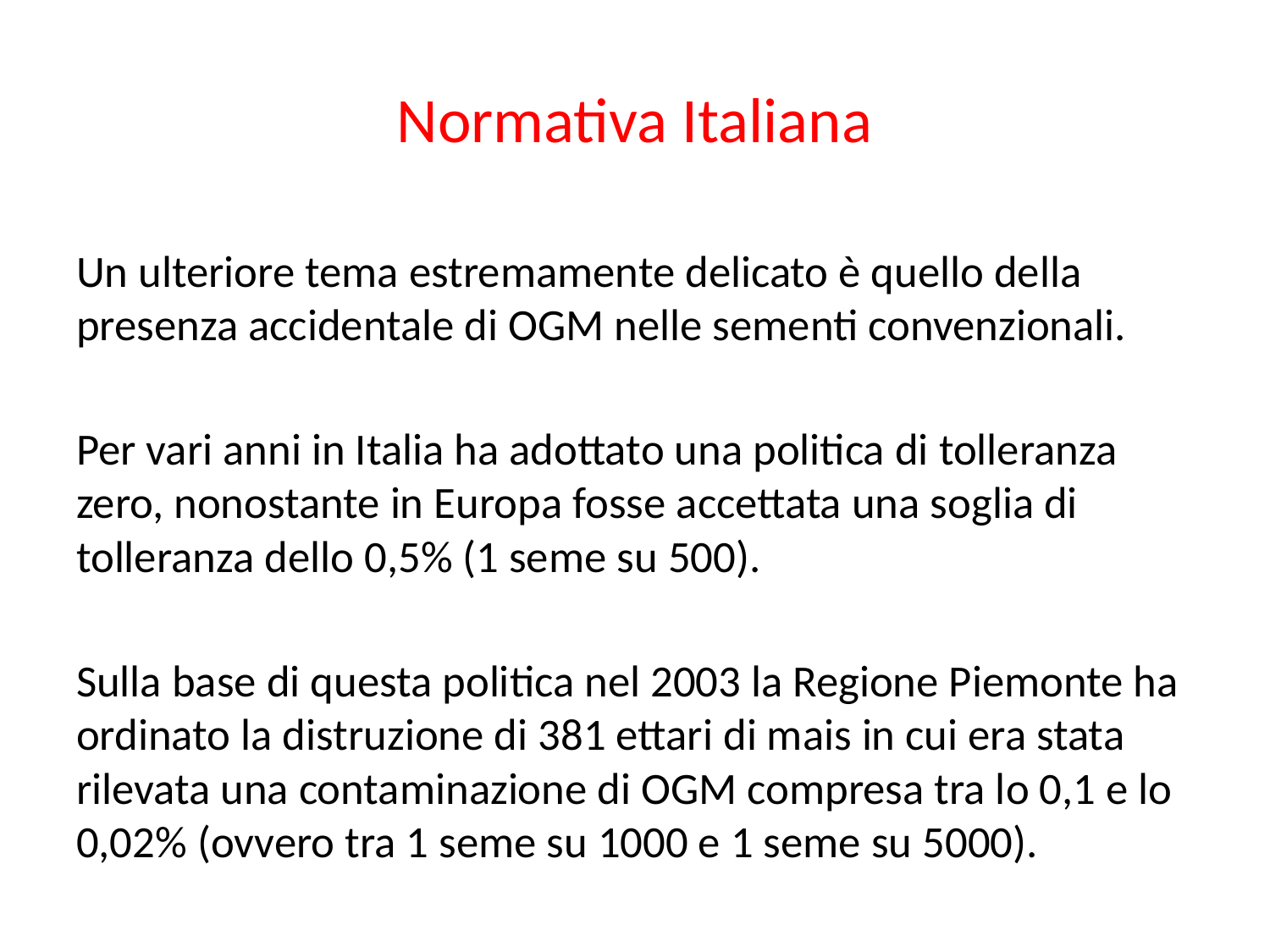

# Normativa Italiana
Un ulteriore tema estremamente delicato è quello della presenza accidentale di OGM nelle sementi convenzionali.

Per vari anni in Italia ha adottato una politica di tolleranza zero, nonostante in Europa fosse accettata una soglia di tolleranza dello 0,5% (1 seme su 500).

Sulla base di questa politica nel 2003 la Regione Piemonte ha ordinato la distruzione di 381 ettari di mais in cui era stata rilevata una contaminazione di OGM compresa tra lo 0,1 e lo 0,02% (ovvero tra 1 seme su 1000 e 1 seme su 5000).